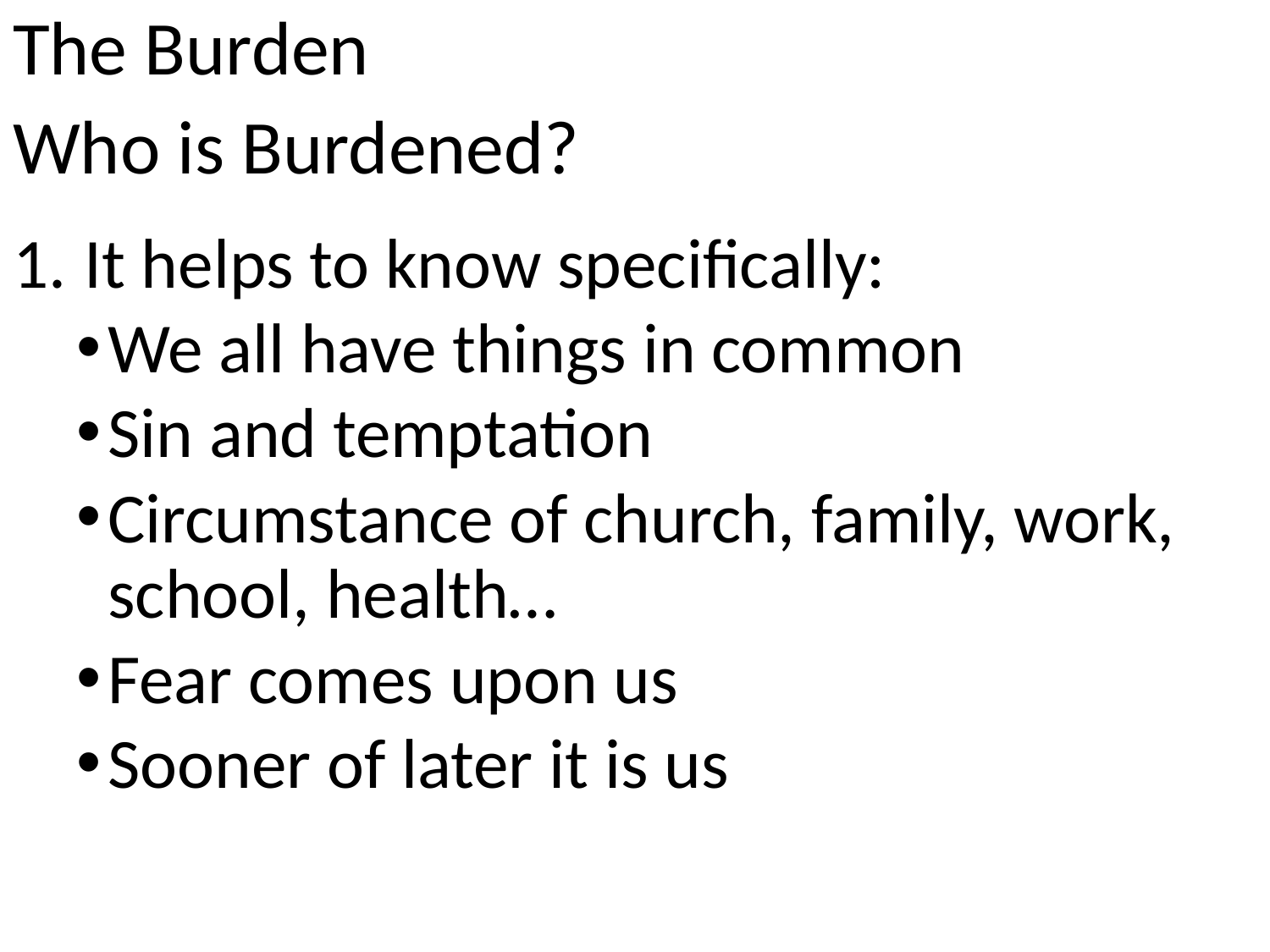

# The Burden Who is Burdened?
It helps to know specifically:
We all have things in common
Sin and temptation
Circumstance of church, family, work, school, health…
Fear comes upon us
Sooner of later it is us